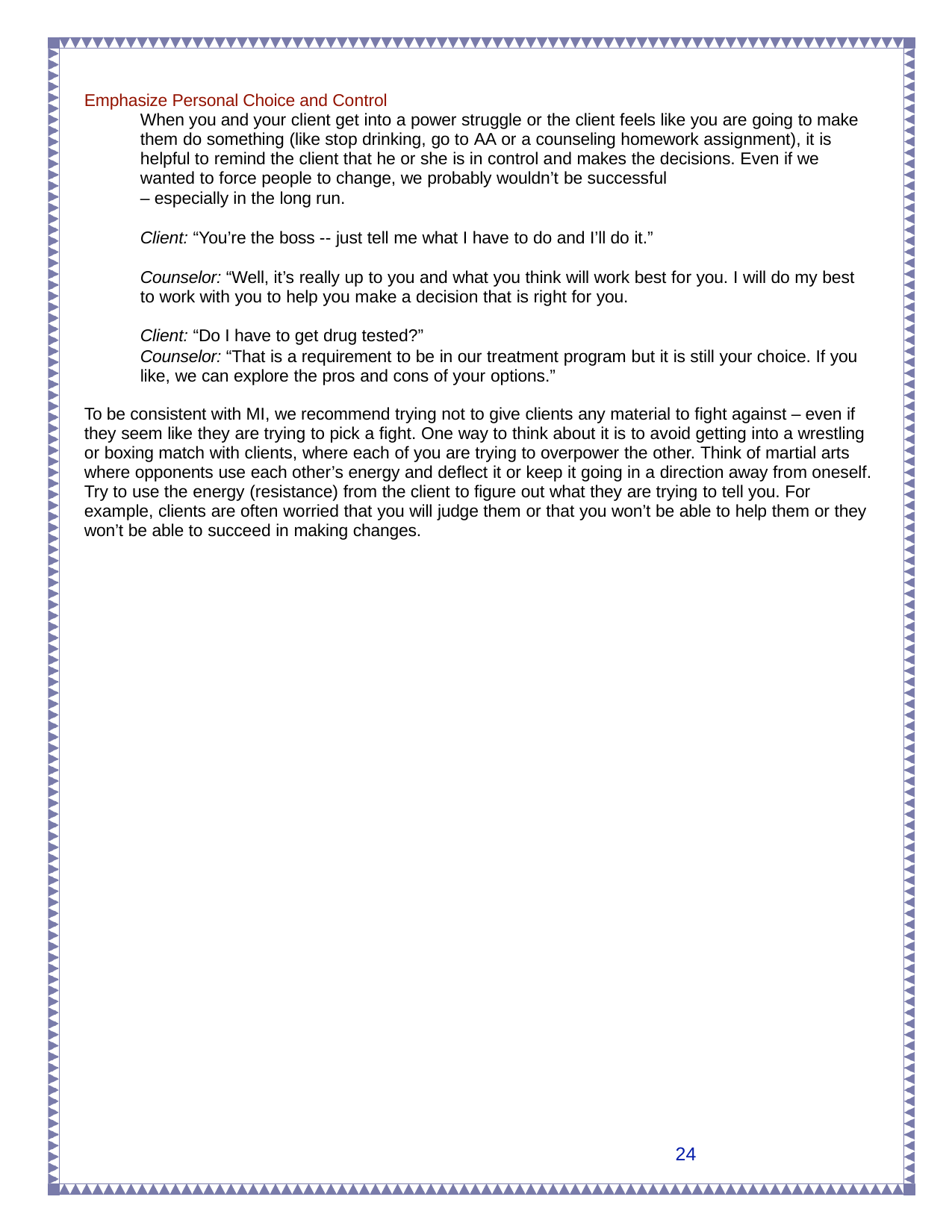

Emphasize Personal Choice and Control
When you and your client get into a power struggle or the client feels like you are going to make them do something (like stop drinking, go to AA or a counseling homework assignment), it is helpful to remind the client that he or she is in control and makes the decisions. Even if we wanted to force people to change, we probably wouldn’t be successful
– especially in the long run.

Client: “You’re the boss -- just tell me what I have to do and I’ll do it.”

Counselor: “Well, it’s really up to you and what you think will work best for you. I will do my best to work with you to help you make a decision that is right for you.

Client: “Do I have to get drug tested?”
Counselor: “That is a requirement to be in our treatment program but it is still your choice. If you like, we can explore the pros and cons of your options.”

To be consistent with MI, we recommend trying not to give clients any material to fight against – even if they seem like they are trying to pick a fight. One way to think about it is to avoid getting into a wrestling or boxing match with clients, where each of you are trying to overpower the other. Think of martial arts where opponents use each other’s energy and deflect it or keep it going in a direction away from oneself. Try to use the energy (resistance) from the client to figure out what they are trying to tell you. For example, clients are often worried that you will judge them or that you won’t be able to help them or they won’t be able to succeed in making changes.